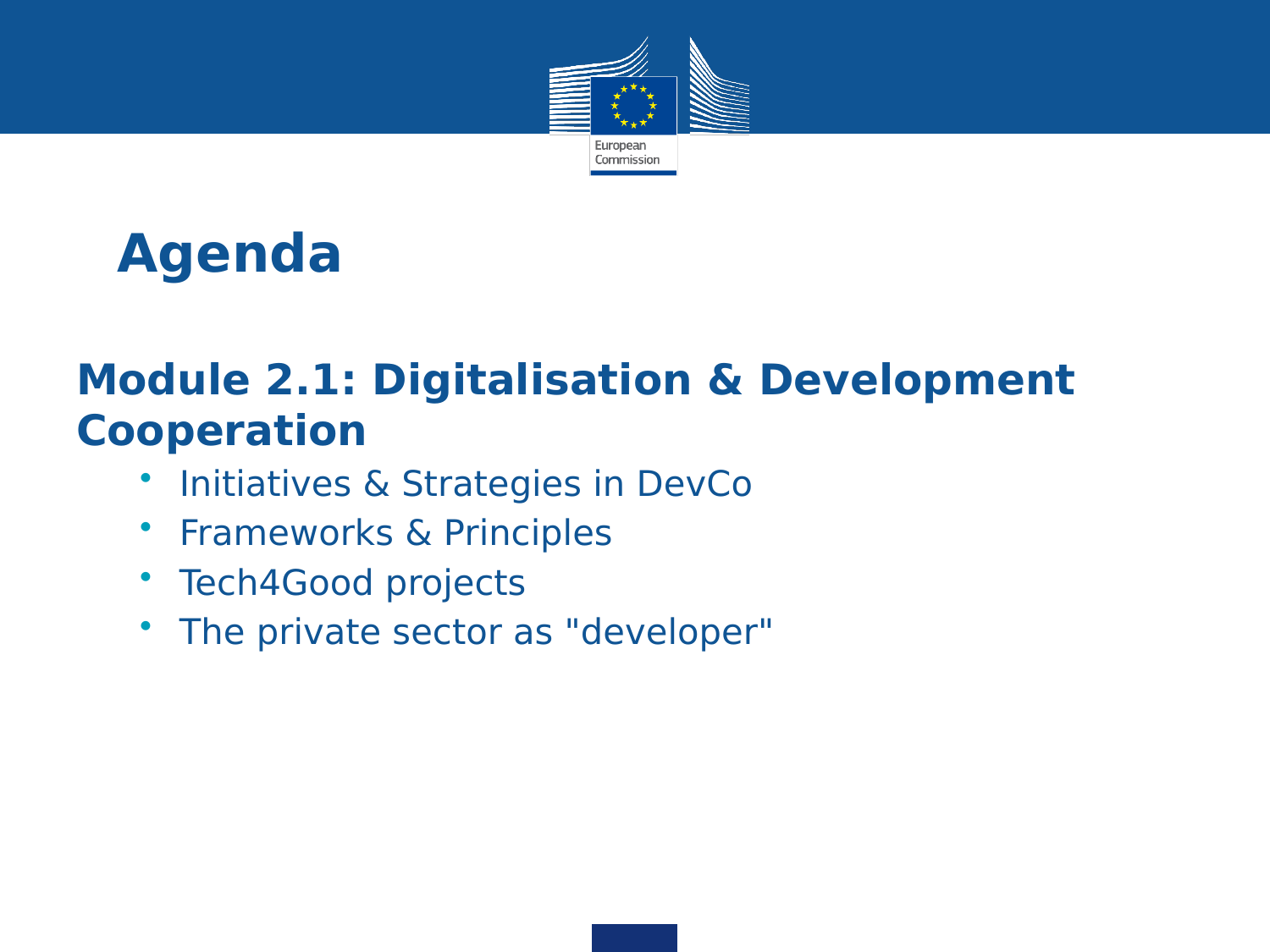

# Agenda
Module 2.1: Digitalisation & Development Cooperation
Initiatives & Strategies in DevCo
Frameworks & Principles
Tech4Good projects
The private sector as "developer"